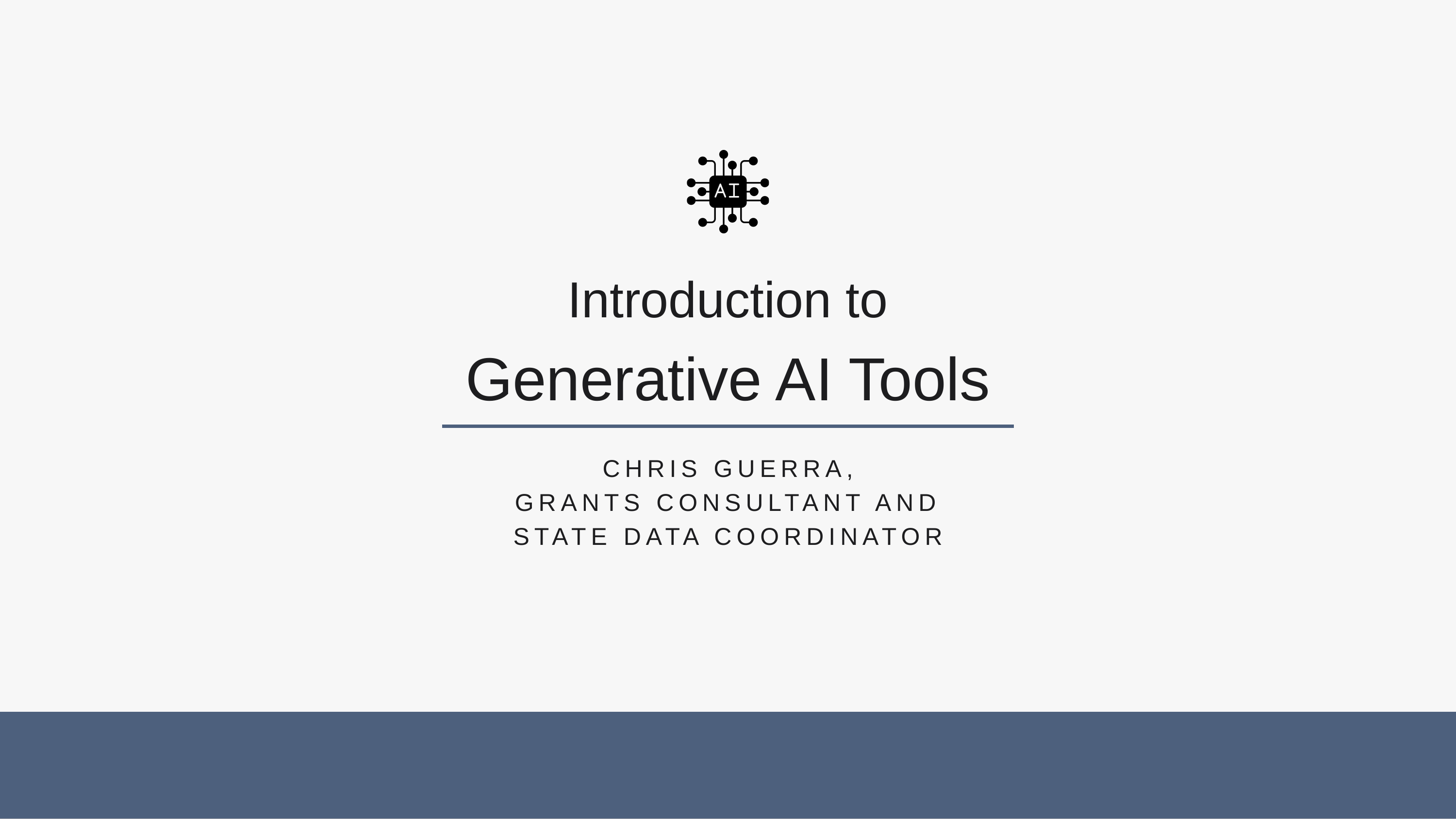

Introduction to
Generative AI Tools

CHRIS GUERRA,
GRANTS CONSULTANT AND STATE DATA COORDINATOR